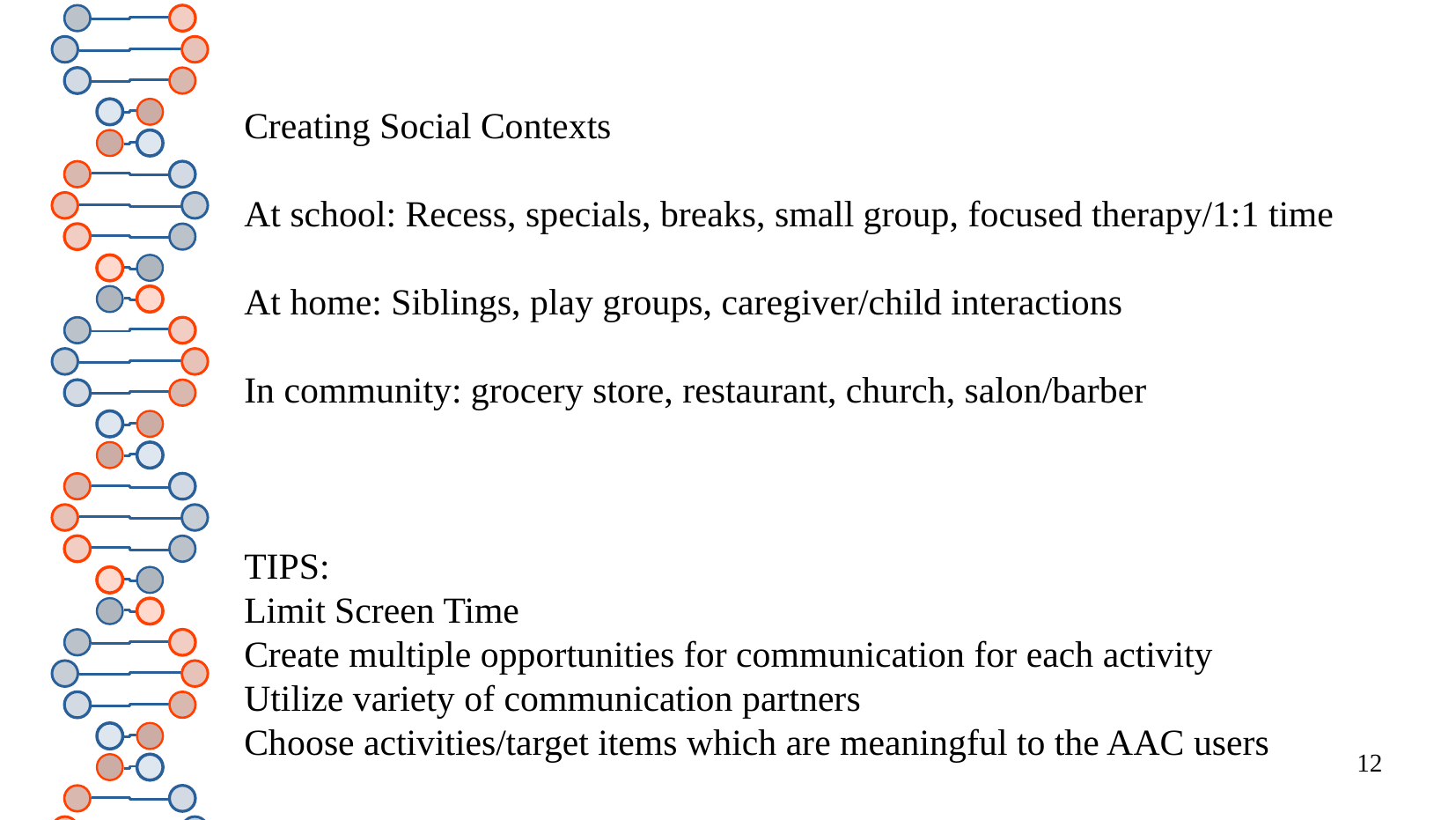

Creating Social Contexts
Creating Social Contexts

At school: Recess, specials, breaks, small group, focused therapy/1:1 time

At home: Siblings, play groups, caregiver/child interactions

In community: grocery store, restaurant, church, salon/barber

TIPS:
Limit Screen Time
Create multiple opportunities for communication for each activity
Utilize variety of communication partners
Choose activities/target items which are meaningful to the AAC users

12